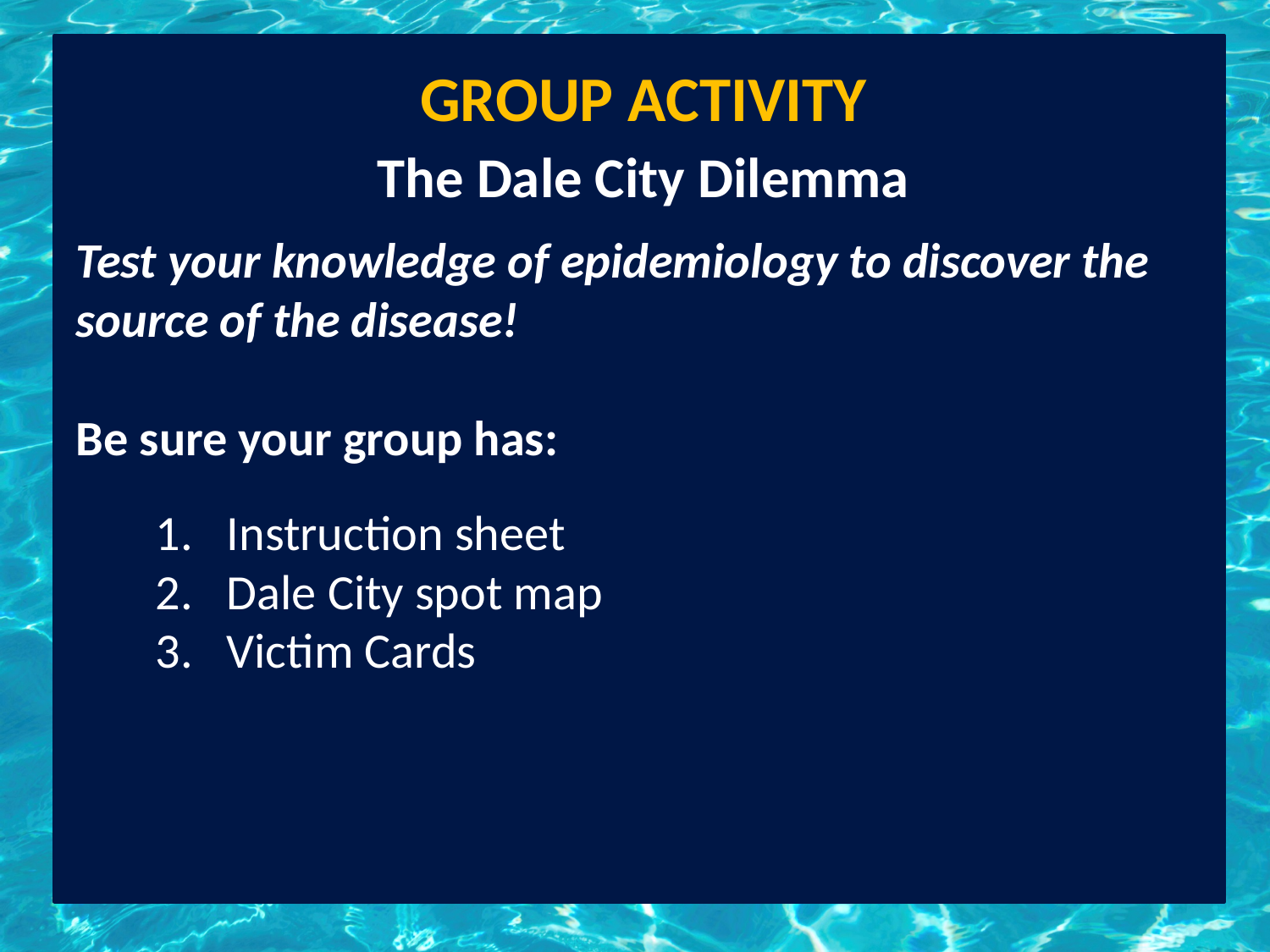

# GROUP ACTIVITY
The Dale City Dilemma
Test your knowledge of epidemiology to discover the source of the disease!
Be sure your group has:
Instruction sheet
Dale City spot map
Victim Cards